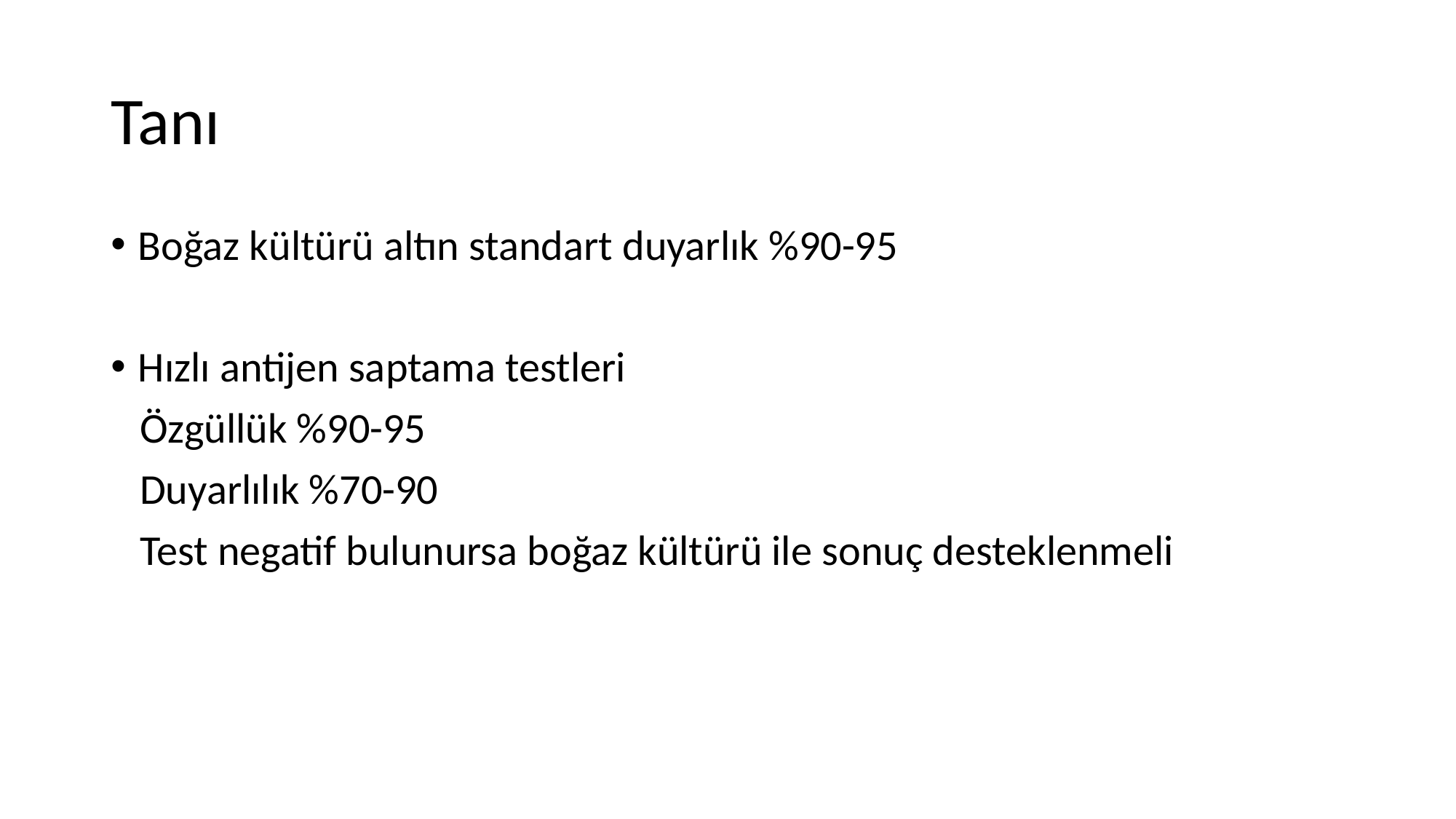

# Tanı
Boğaz kültürü altın standart duyarlık %90-95

Hızlı antijen saptama testleri
   Özgüllük %90-95
   Duyarlılık %70-90
   Test negatif bulunursa boğaz kültürü ile sonuç desteklenmeli